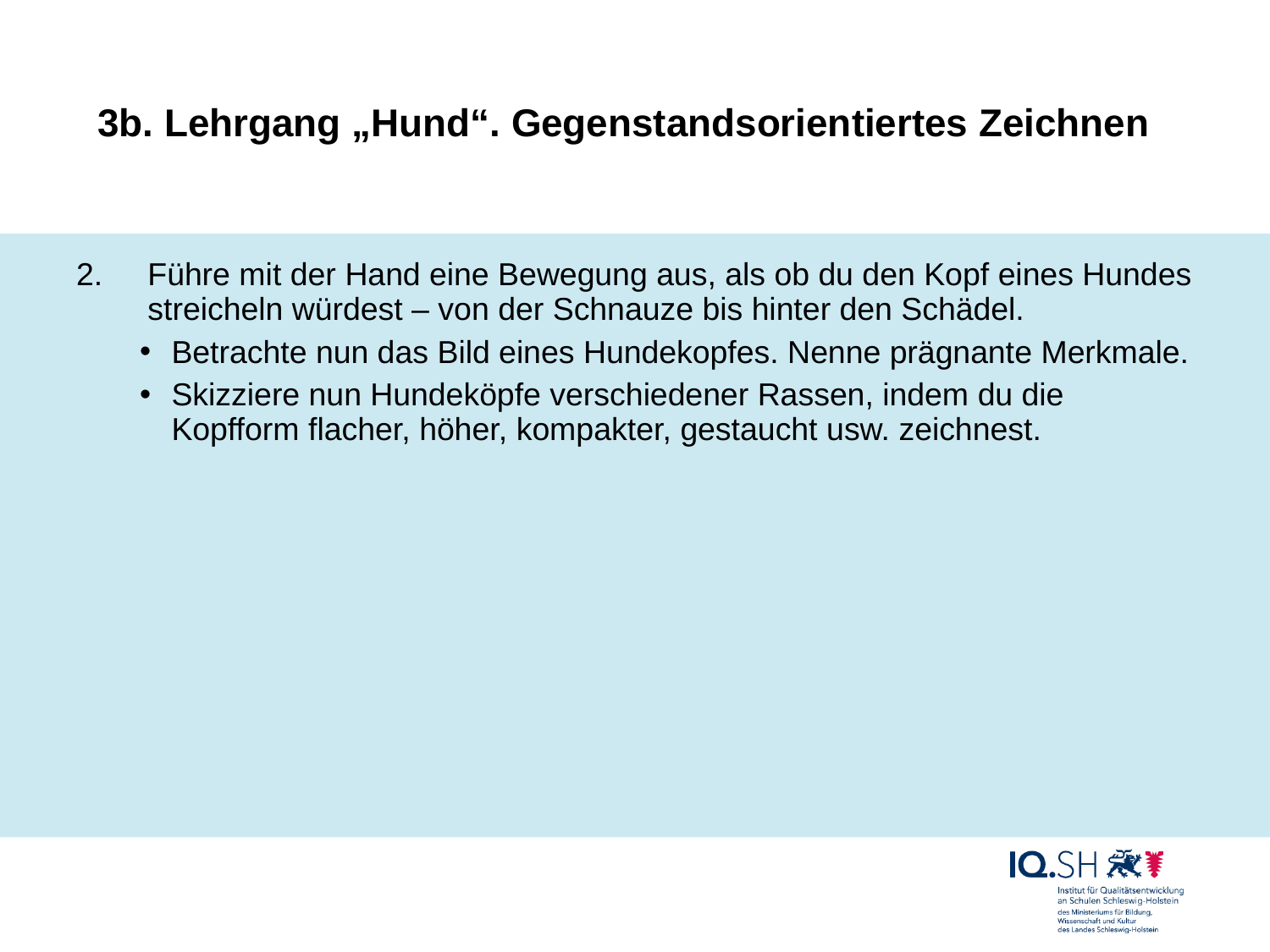

# 3b. Lehrgang „Hund“. Gegenstandsorientiertes Zeichnen
Führe mit der Hand eine Bewegung aus, als ob du den Kopf eines Hundes streicheln würdest – von der Schnauze bis hinter den Schädel.
Betrachte nun das Bild eines Hundekopfes. Nenne prägnante Merkmale.
Skizziere nun Hundeköpfe verschiedener Rassen, indem du die Kopfform flacher, höher, kompakter, gestaucht usw. zeichnest.